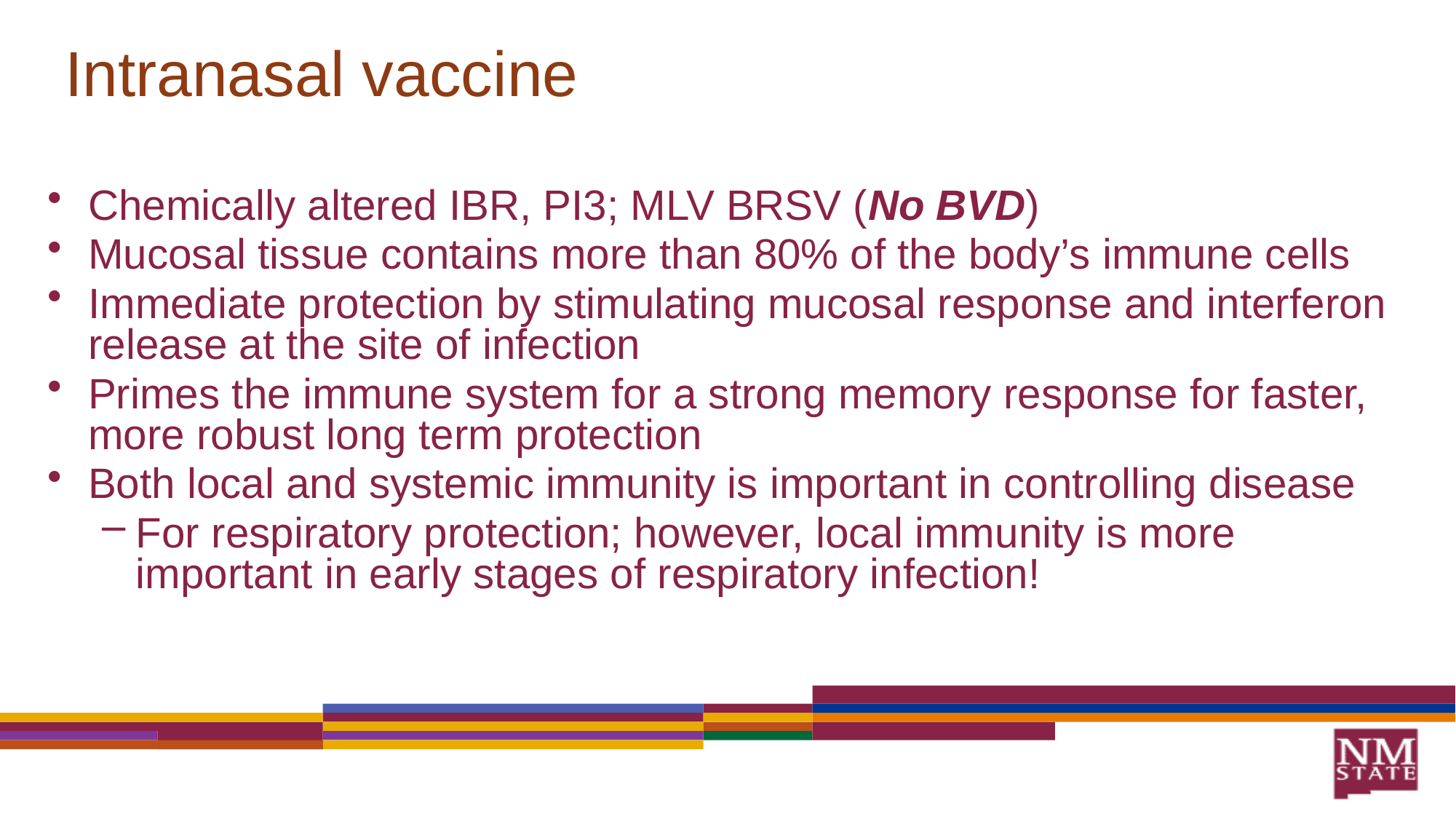

# Intranasal vaccine
Chemically altered IBR, PI3; MLV BRSV (No BVD)
Mucosal tissue contains more than 80% of the body’s immune cells
Immediate protection by stimulating mucosal response and interferon release at the site of infection
Primes the immune system for a strong memory response for faster, more robust long term protection
Both local and systemic immunity is important in controlling disease
For respiratory protection; however, local immunity is more important in early stages of respiratory infection!